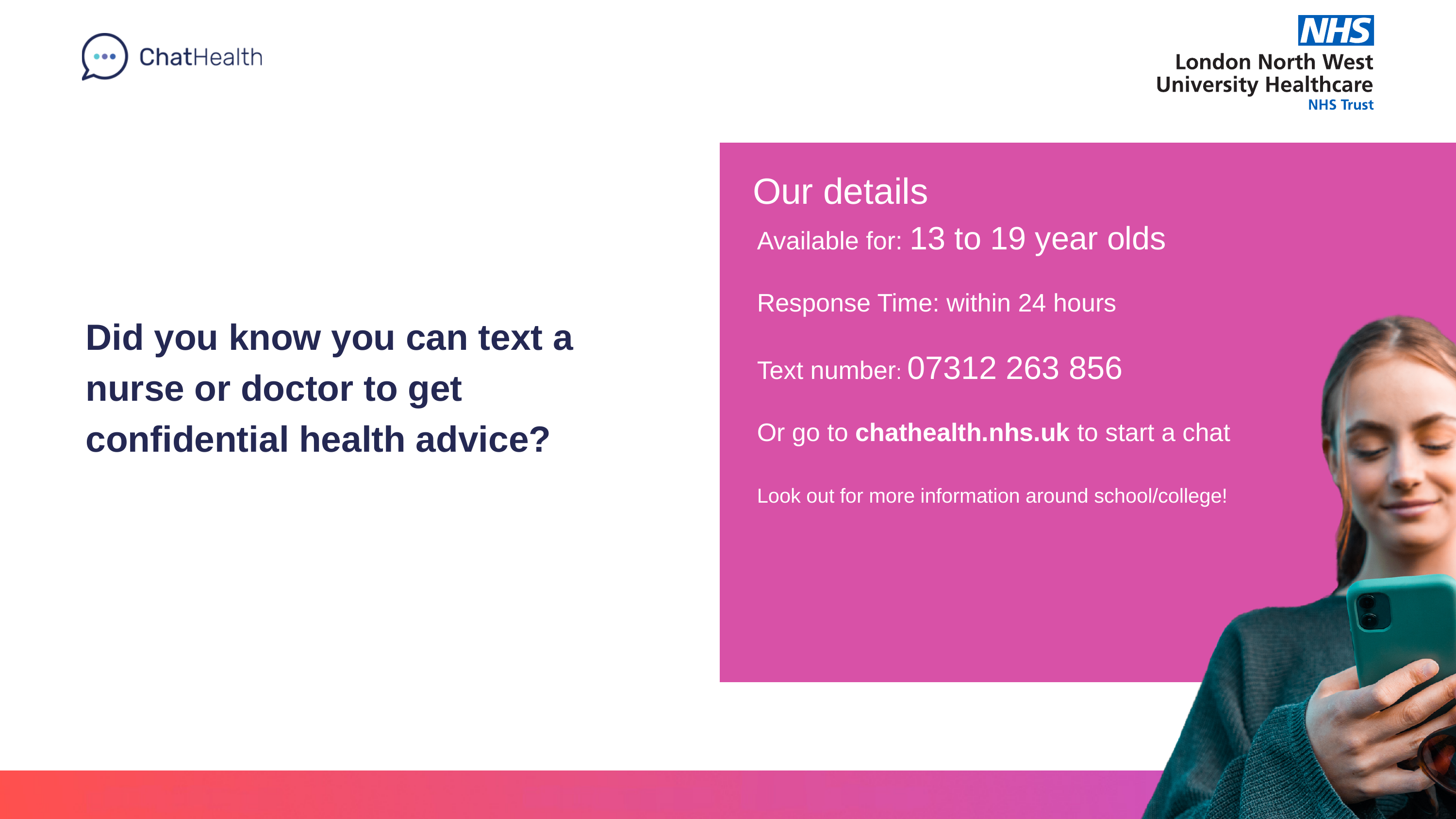

Our details
Available for: 13 to 19 year olds

Response Time: within 24 hours

Text number: 07312 263 856

Or go to chathealth.nhs.uk to start a chat
Look out for more information around school/college!

Did you know you can text a nurse or doctor to get confidential health advice?